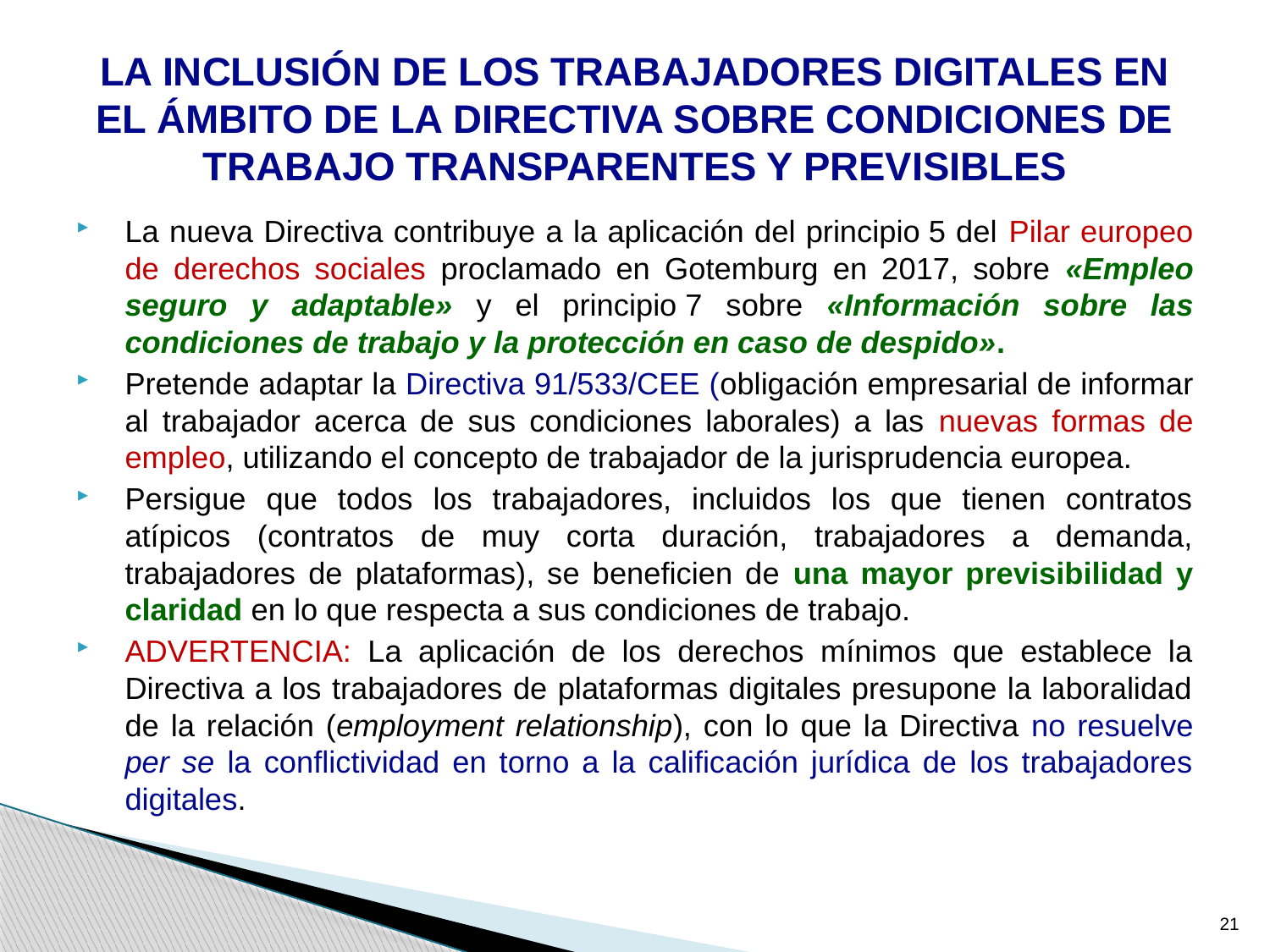

# LA INCLUSIÓN DE LOS TRABAJADORES DIGITALES EN EL ÁMBITO DE LA DIRECTIVA SOBRE CONDICIONES DE TRABAJO TRANSPARENTES Y PREVISIBLES
La nueva Directiva contribuye a la aplicación del principio 5 del Pilar europeo de derechos sociales proclamado en Gotemburg en 2017, sobre «Empleo seguro y adaptable» y el principio 7 sobre «Información sobre las condiciones de trabajo y la protección en caso de despido».
Pretende adaptar la Directiva 91/533/CEE (obligación empresarial de informar al trabajador acerca de sus condiciones laborales) a las nuevas formas de empleo, utilizando el concepto de trabajador de la jurisprudencia europea.
Persigue que todos los trabajadores, incluidos los que tienen contratos atípicos (contratos de muy corta duración, trabajadores a demanda, trabajadores de plataformas), se beneficien de una mayor previsibilidad y claridad en lo que respecta a sus condiciones de trabajo.
ADVERTENCIA: La aplicación de los derechos mínimos que establece la Directiva a los trabajadores de plataformas digitales presupone la laboralidad de la relación (employment relationship), con lo que la Directiva no resuelve per se la conflictividad en torno a la calificación jurídica de los trabajadores digitales.

21